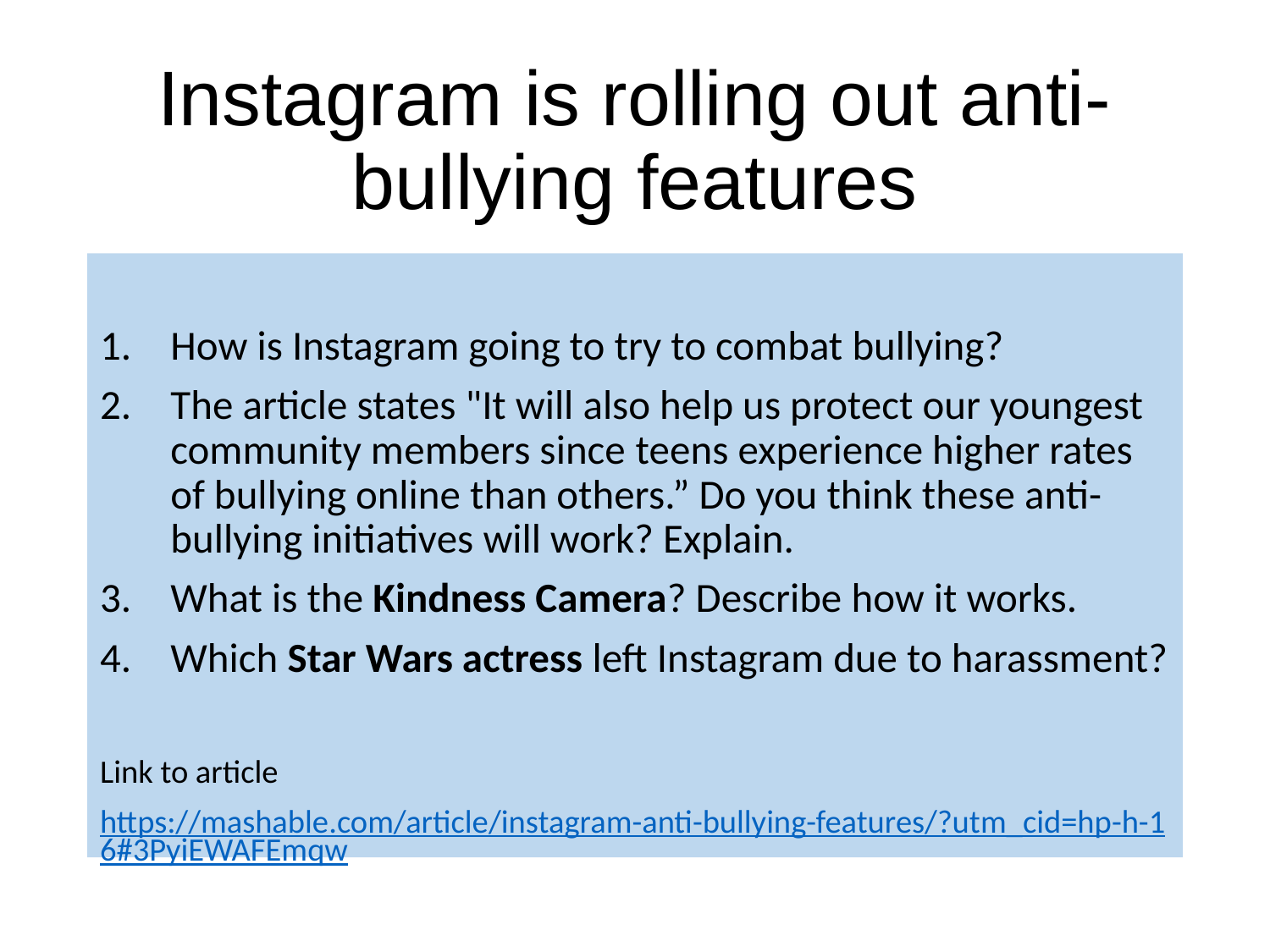

# Instagram is rolling out anti-bullying features

How is Instagram going to try to combat bullying?
The article states "It will also help us protect our youngest community members since teens experience higher rates of bullying online than others.” Do you think these anti-bullying initiatives will work? Explain.
What is the Kindness Camera? Describe how it works.
Which Star Wars actress left Instagram due to harassment?

Link to article
https://mashable.com/article/instagram-anti-bullying-features/?utm_cid=hp-h-16#3PyiEWAFEmqw